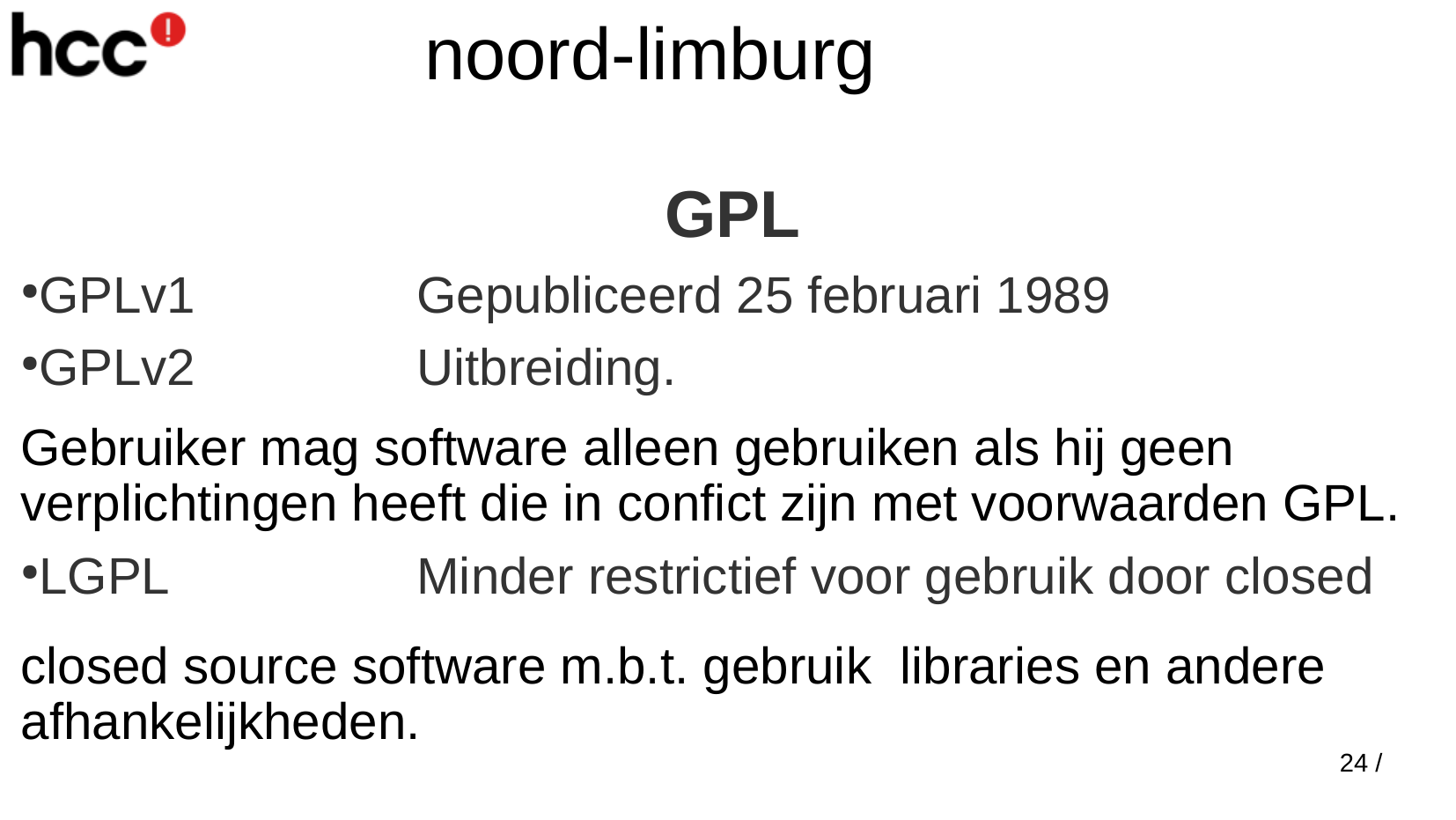

GPL
GPLv1		Gepubliceerd 25 februari 1989
GPLv2		Uitbreiding.
Gebruiker mag software alleen gebruiken als hij geen verplichtingen heeft die in confict zijn met voorwaarden GPL.
LGPL		Minder restrictief voor gebruik door closed
closed source software m.b.t. gebruik  libraries en andere afhankelijkheden.
24 /